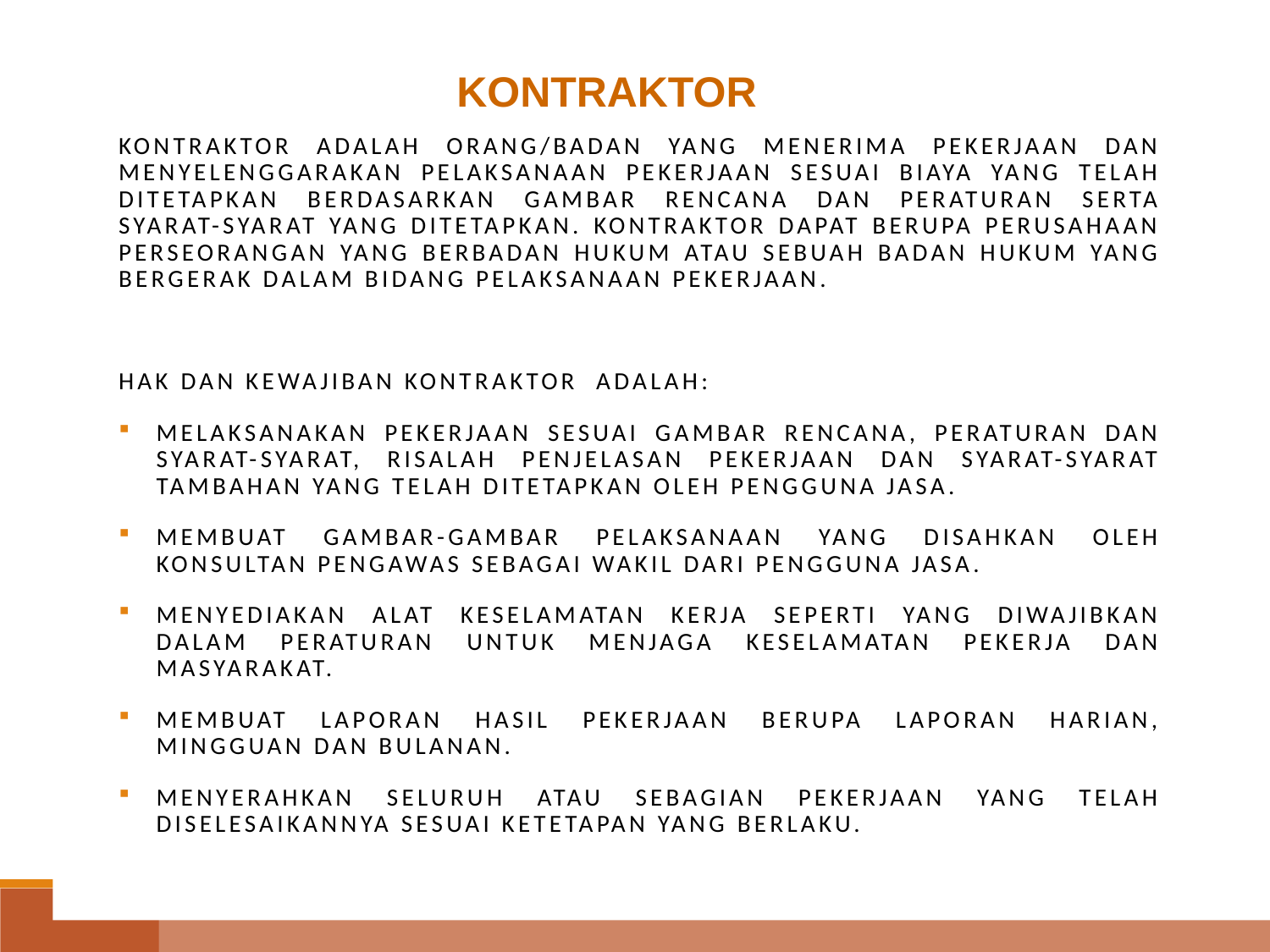

KONTRAKTOR
Kontraktor adalah orang/badan yang menerima pekerjaan dan menyelenggarakan pelaksanaan pekerjaan sesuai biaya yang telah ditetapkan berdasarkan gambar rencana dan peraturan serta syarat-syarat yang ditetapkan. Kontraktor dapat berupa perusahaan perseorangan yang berbadan hukum atau sebuah badan hukum yang bergerak dalam bidang pelaksanaan pekerjaan.

Hak dan kewajiban kontraktor  adalah:
Melaksanakan pekerjaan sesuai gambar rencana, peraturan dan syarat-syarat, risalah penjelasan pekerjaan dan syarat-syarat tambahan yang telah ditetapkan oleh pengguna jasa.
Membuat gambar-gambar pelaksanaan yang disahkan oleh konsultan pengawas sebagai wakil dari pengguna jasa.
Menyediakan alat keselamatan kerja seperti yang diwajibkan dalam peraturan untuk menjaga keselamatan pekerja dan masyarakat.
Membuat laporan hasil pekerjaan berupa laporan harian, mingguan dan bulanan.
Menyerahkan seluruh atau sebagian pekerjaan yang telah diselesaikannya sesuai ketetapan yang berlaku.